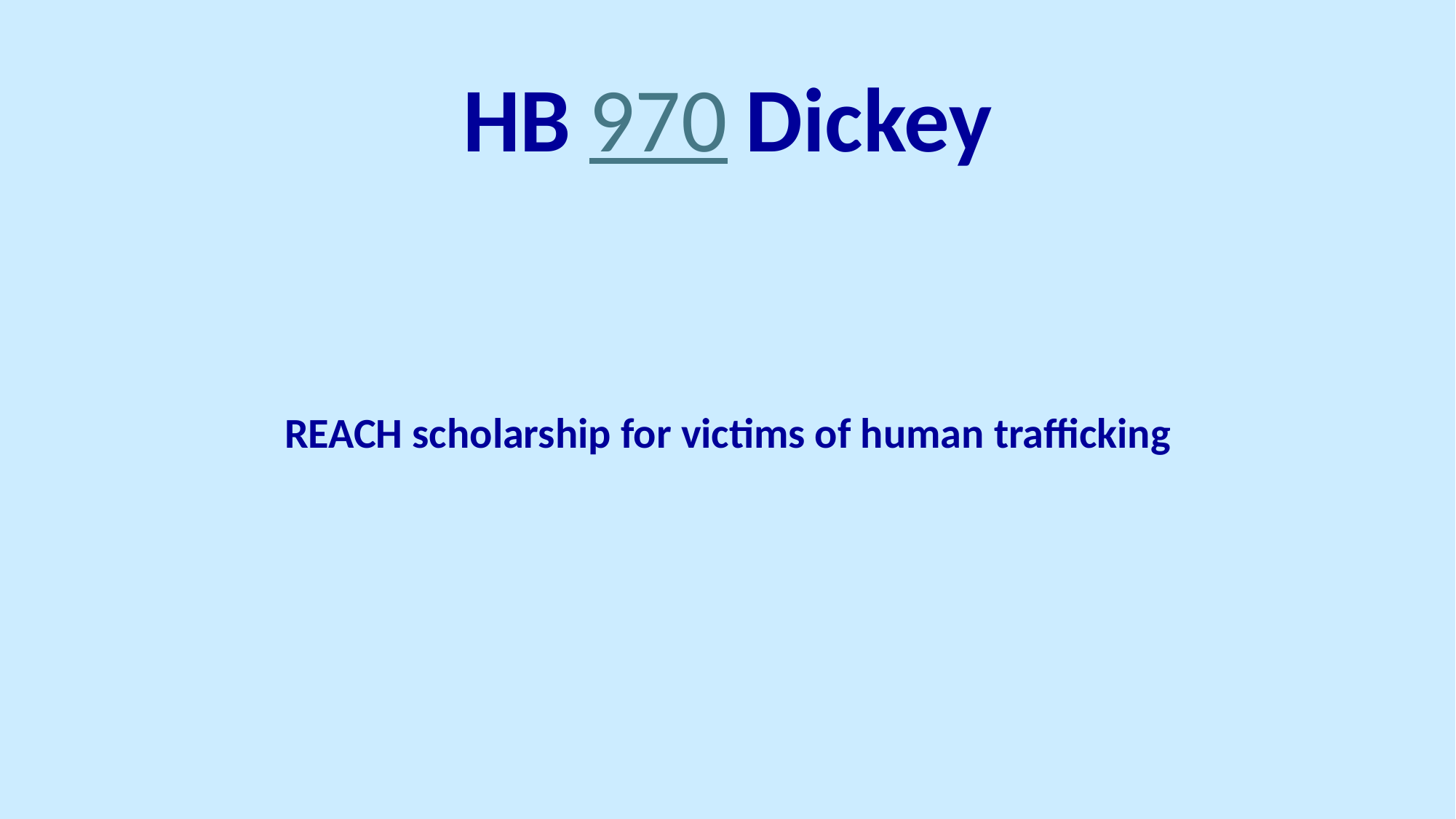

# HB 970 Dickey

REACH scholarship for victims of human trafficking